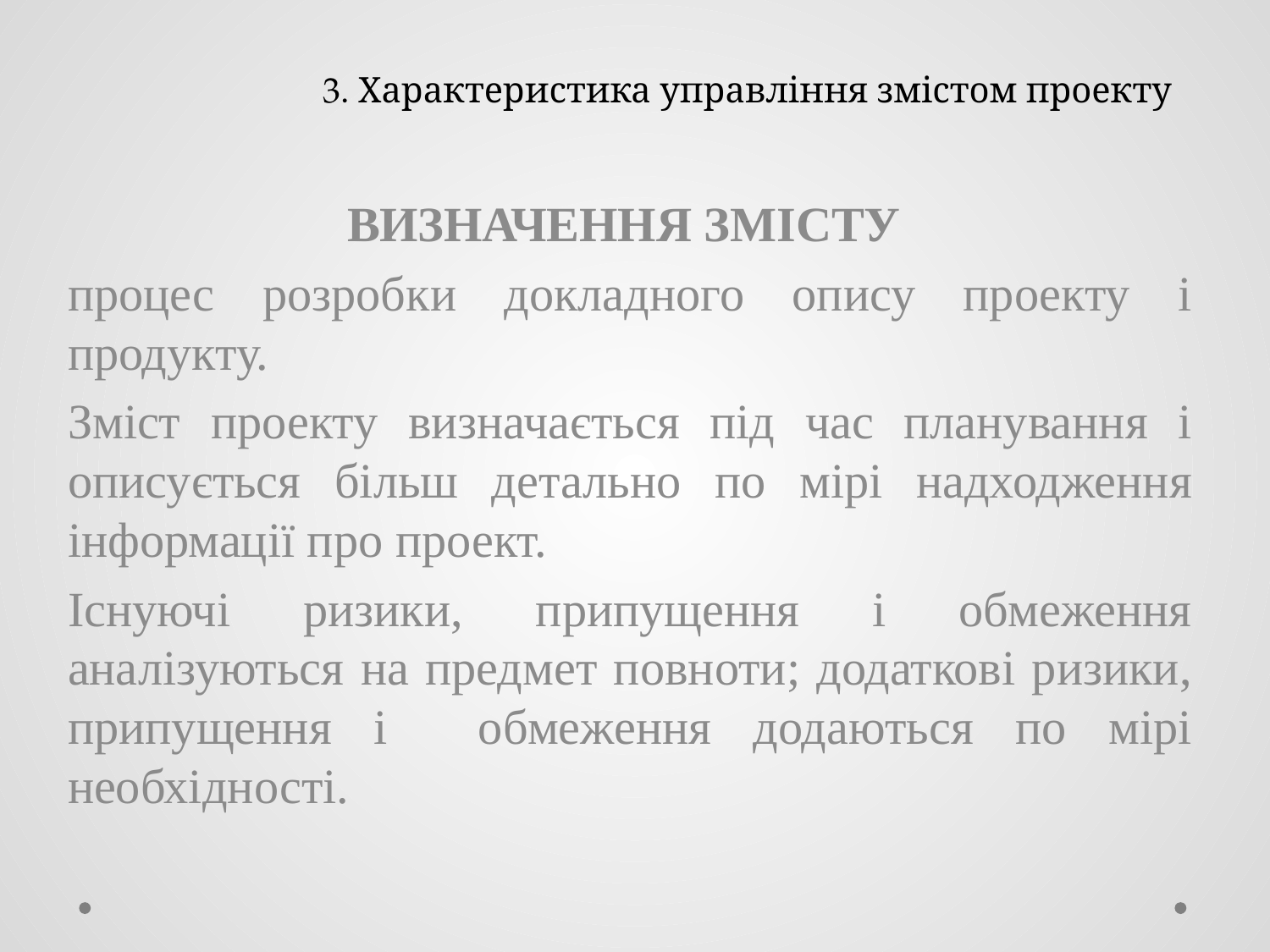

# 3. Характеристика управління змістом проекту
ВИЗНАЧЕННЯ ЗМІСТУ
процес розробки докладного опису проекту і продукту.
Зміст проекту визначається під час планування і описується більш детально по мірі надходження інформації про проект.
Існуючі ризики, припущення і обмеження аналізуються на предмет повноти; додаткові ризики, припущення і	обмеження додаються по мірі необхідності.